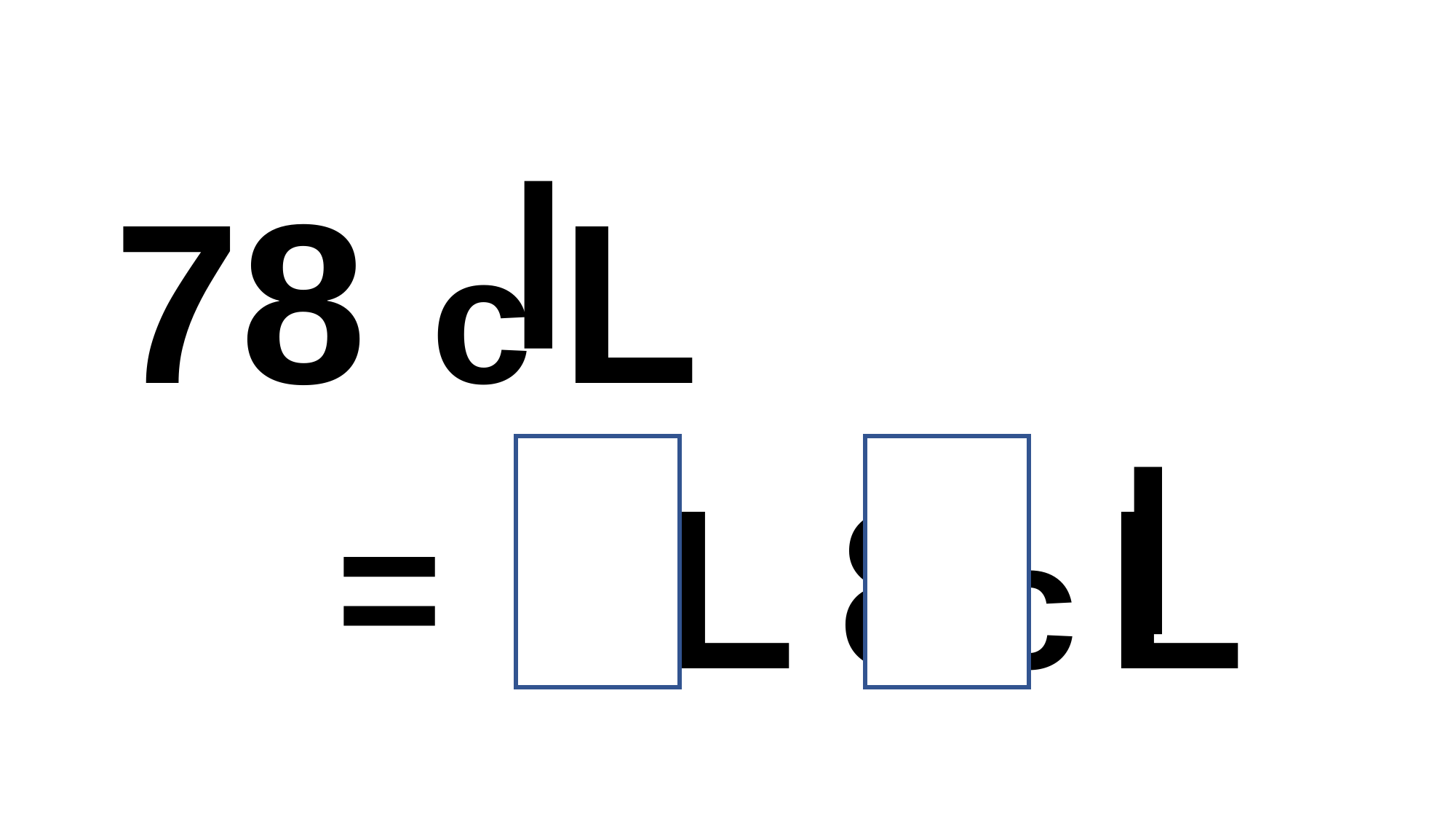

c L

78
7 L 8 c L

=